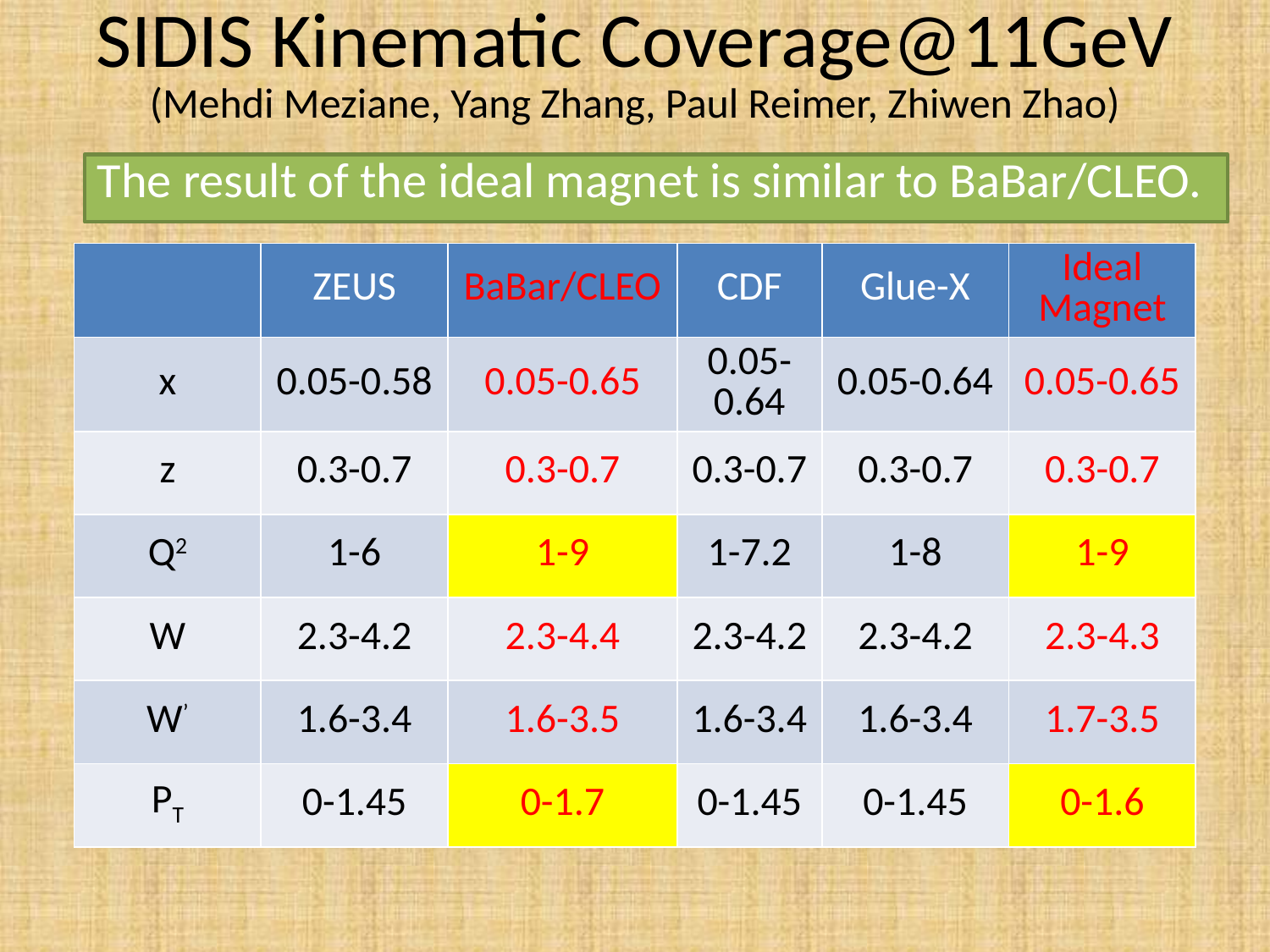

# SIDIS Kinematic Coverage@11GeV (Mehdi Meziane, Yang Zhang, Paul Reimer, Zhiwen Zhao)
The result of the ideal magnet is similar to BaBar/CLEO.
|  | ZEUS | BaBar/CLEO | CDF | Glue-X | Ideal Magnet |
| --- | --- | --- | --- | --- | --- |
| x | 0.05-0.58 | 0.05-0.65 | 0.05-0.64 | 0.05-0.64 | 0.05-0.65 |
| z | 0.3-0.7 | 0.3-0.7 | 0.3-0.7 | 0.3-0.7 | 0.3-0.7 |
| Q2 | 1-6 | 1-9 | 1-7.2 | 1-8 | 1-9 |
| W | 2.3-4.2 | 2.3-4.4 | 2.3-4.2 | 2.3-4.2 | 2.3-4.3 |
| W’ | 1.6-3.4 | 1.6-3.5 | 1.6-3.4 | 1.6-3.4 | 1.7-3.5 |
| PT | 0-1.45 | 0-1.7 | 0-1.45 | 0-1.45 | 0-1.6 |